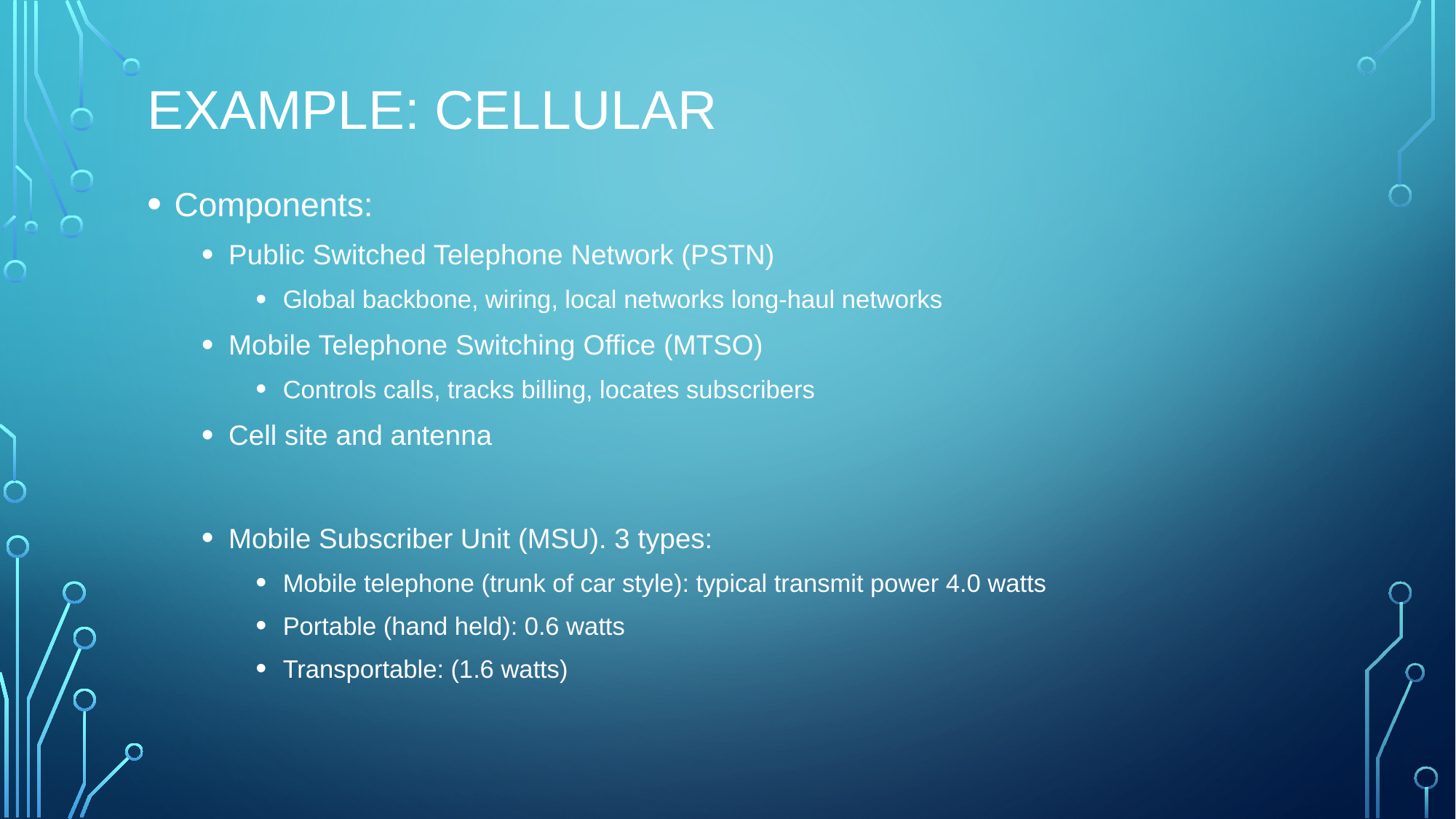

# Example: Cellular
Components:
Public Switched Telephone Network (PSTN)
Global backbone, wiring, local networks long-haul networks
Mobile Telephone Switching Office (MTSO)
Controls calls, tracks billing, locates subscribers
Cell site and antenna

Mobile Subscriber Unit (MSU). 3 types:
Mobile telephone (trunk of car style): typical transmit power 4.0 watts
Portable (hand held): 0.6 watts
Transportable: (1.6 watts)